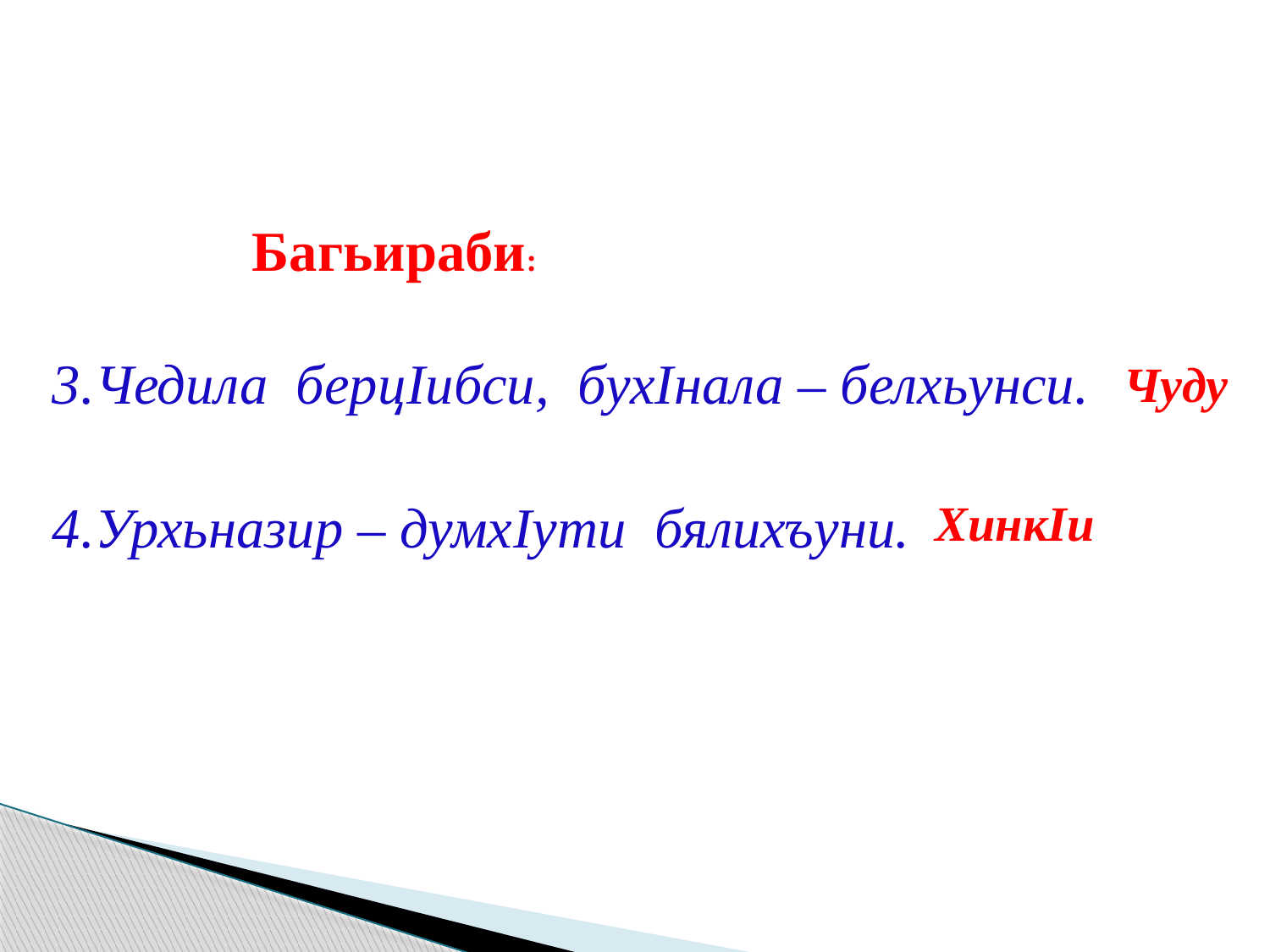

3.Чедила  берцIибси,  бухIнала – белхьунси.

4.Урхьназир – думхIути  бялихъуни.
Багьираби:
Чуду
ХинкIи